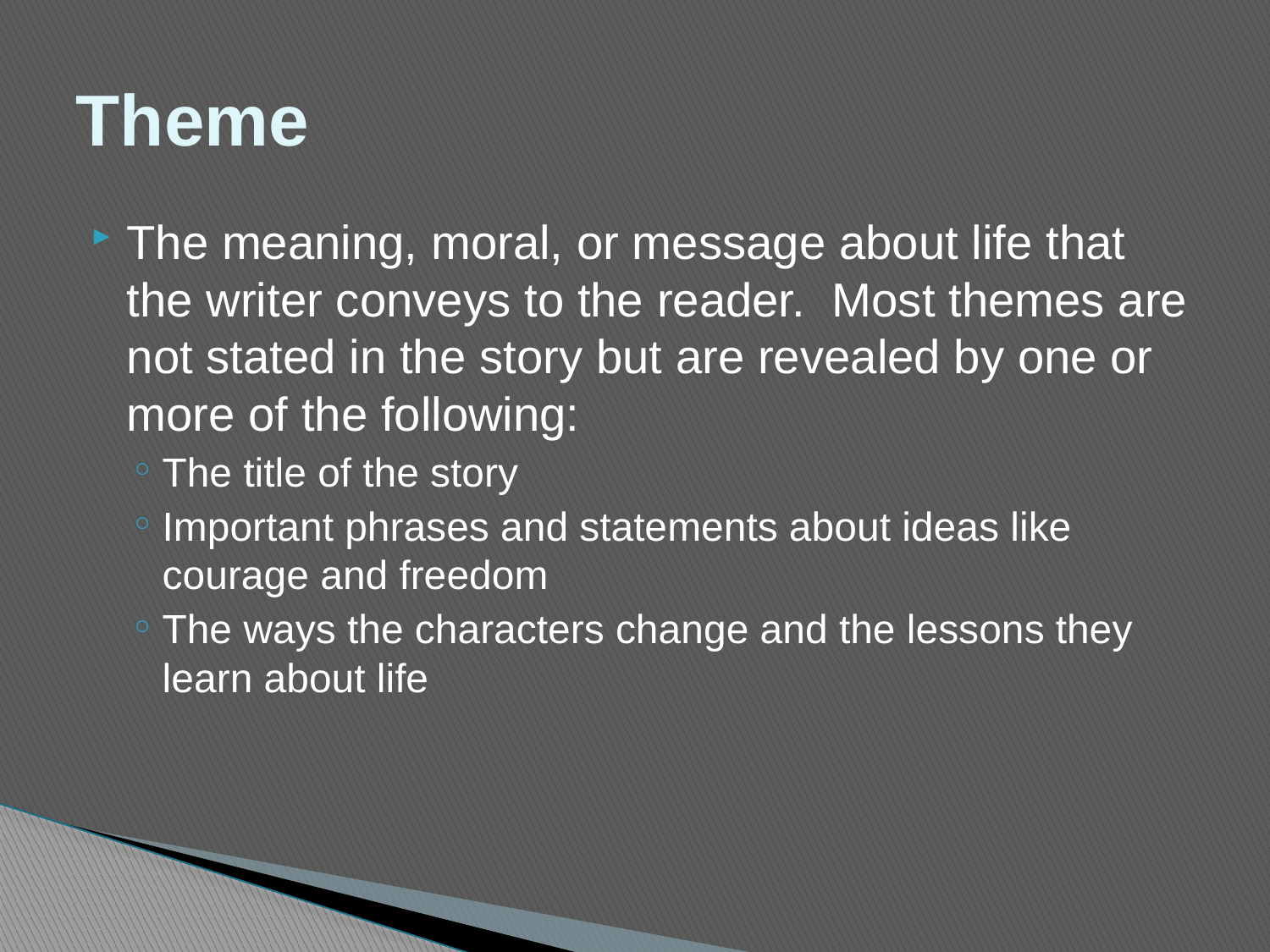

# Theme
The meaning, moral, or message about life that the writer conveys to the reader.  Most themes are not stated in the story but are revealed by one or more of the following:
The title of the story
Important phrases and statements about ideas like courage and freedom
The ways the characters change and the lessons they learn about life